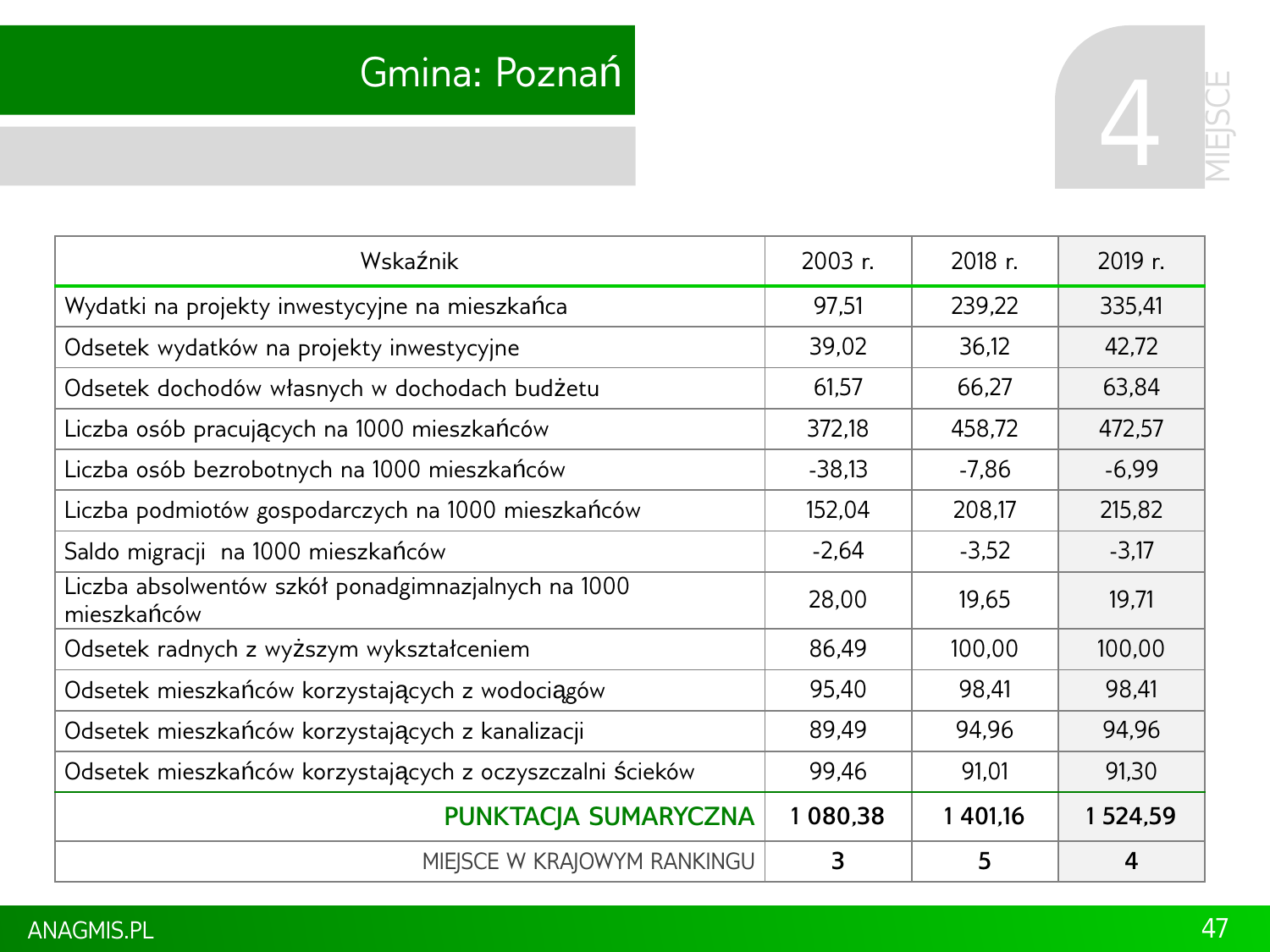

Gmina: Poznań

4
MIEJSCE
| Wskaźnik | 2003 r. | 2018 r. | 2019 r. |
| --- | --- | --- | --- |
| Wydatki na projekty inwestycyjne na mieszkańca | 97,51 | 239,22 | 335,41 |
| Odsetek wydatków na projekty inwestycyjne | 39,02 | 36,12 | 42,72 |
| Odsetek dochodów własnych w dochodach budżetu | 61,57 | 66,27 | 63,84 |
| Liczba osób pracujących na 1000 mieszkańców | 372,18 | 458,72 | 472,57 |
| Liczba osób bezrobotnych na 1000 mieszkańców | -38,13 | -7,86 | -6,99 |
| Liczba podmiotów gospodarczych na 1000 mieszkańców | 152,04 | 208,17 | 215,82 |
| Saldo migracji na 1000 mieszkańców | -2,64 | -3,52 | -3,17 |
| Liczba absolwentów szkół ponadgimnazjalnych na 1000 mieszkańców | 28,00 | 19,65 | 19,71 |
| Odsetek radnych z wyższym wykształceniem | 86,49 | 100,00 | 100,00 |
| Odsetek mieszkańców korzystających z wodociągów | 95,40 | 98,41 | 98,41 |
| Odsetek mieszkańców korzystających z kanalizacji | 89,49 | 94,96 | 94,96 |
| Odsetek mieszkańców korzystających z oczyszczalni ścieków | 99,46 | 91,01 | 91,30 |
| PUNKTACJA SUMARYCZNA | 1 080,38 | 1 401,16 | 1 524,59 |
| MIEJSCE W KRAJOWYM RANKINGU | 3 | 5 | 4 |
47

ANAGMIS.PL